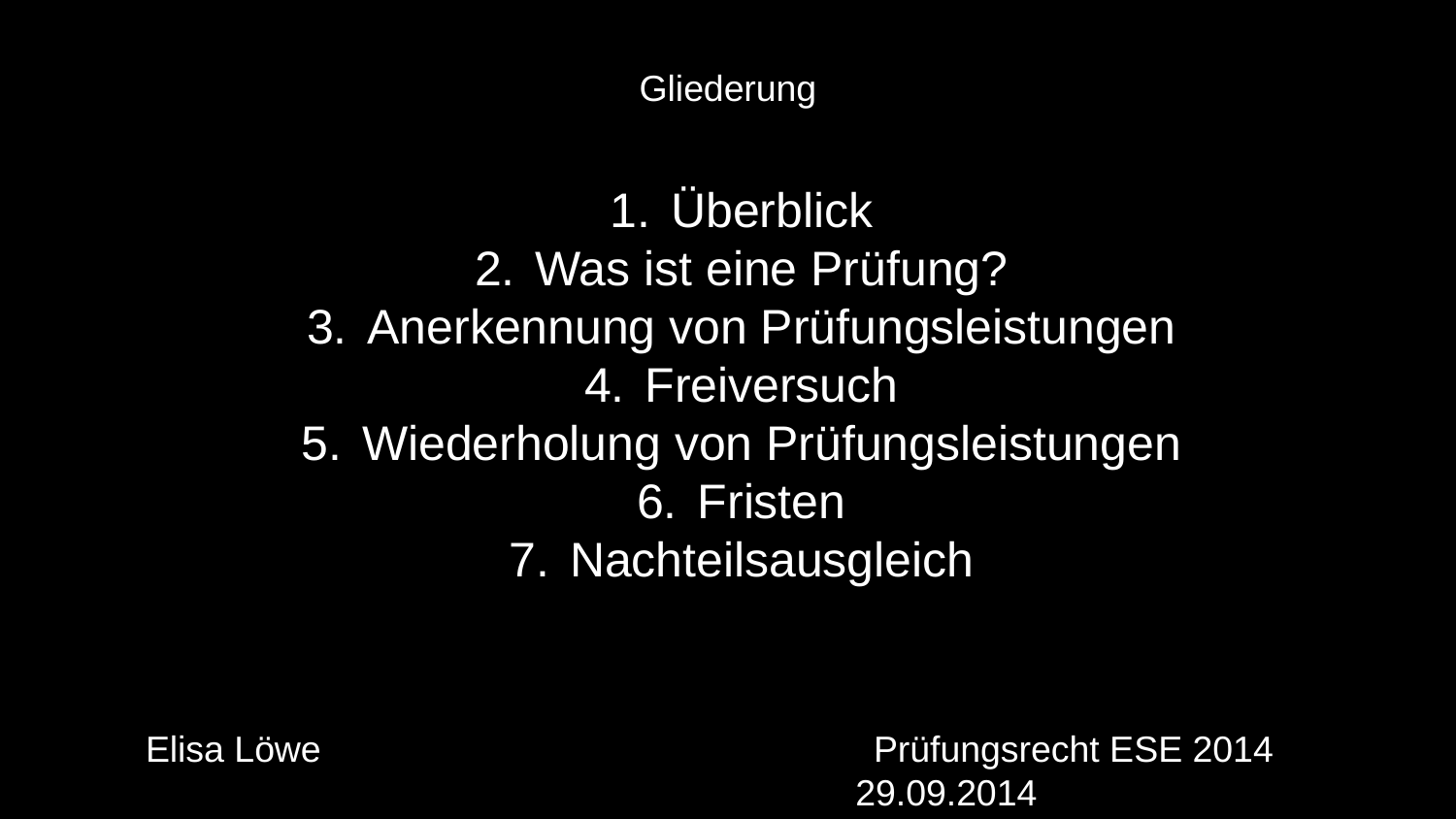

Gliederung
Überblick
Was ist eine Prüfung?
Anerkennung von Prüfungsleistungen
Freiversuch
Wiederholung von Prüfungsleistungen
Fristen
Nachteilsausgleich

Elisa Löwe				Prüfungsrecht ESE 2014				29.09.2014